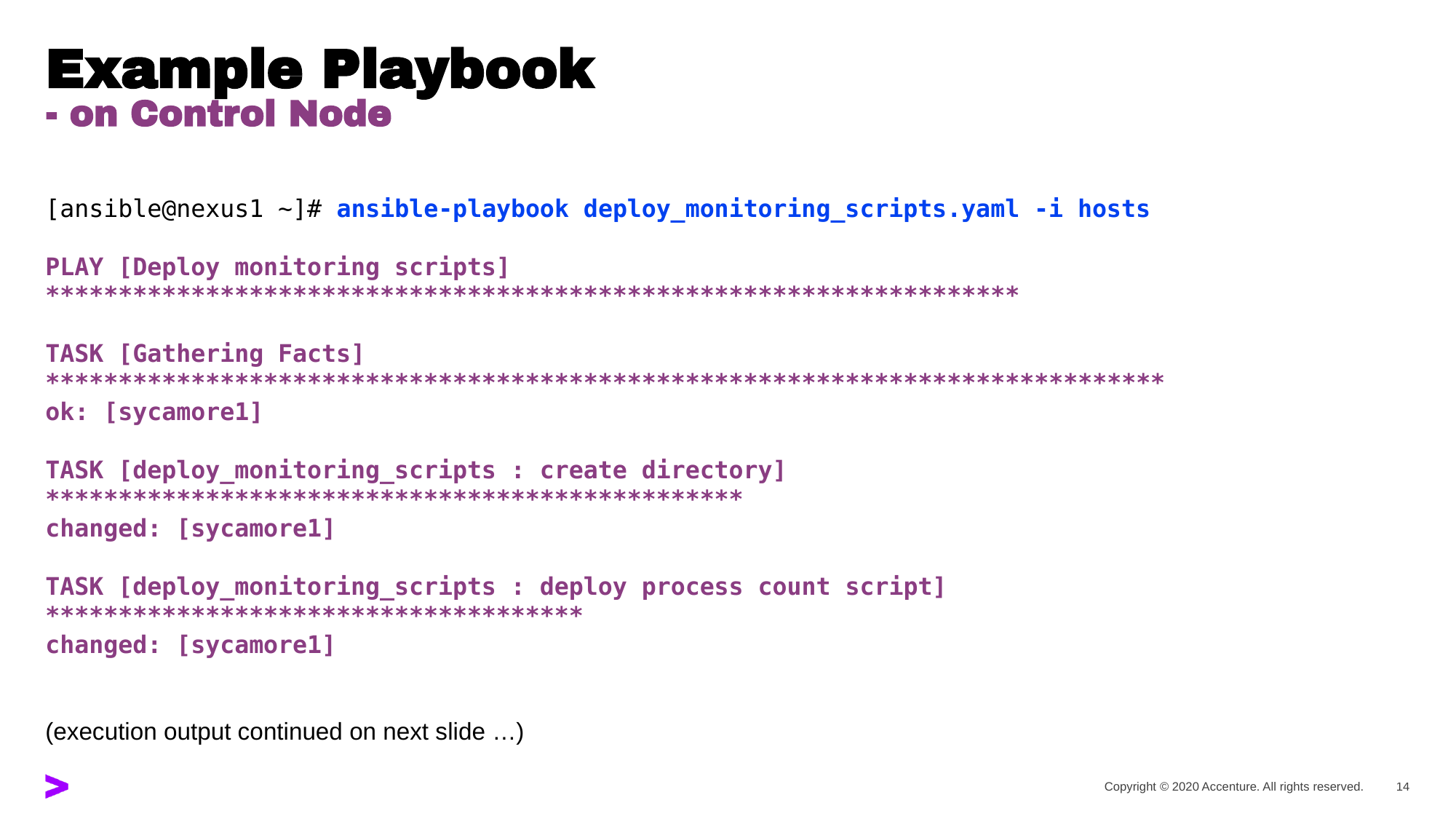

# Example Playbook - on Control Node

[ansible@nexus1 ~]# ansible-playbook deploy_monitoring_scripts.yaml -i hosts

PLAY [Deploy monitoring scripts] *******************************************************************

TASK [Gathering Facts] *****************************************************************************
ok: [sycamore1]

TASK [deploy_monitoring_scripts : create directory] ************************************************
changed: [sycamore1]

TASK [deploy_monitoring_scripts : deploy process count script] *************************************
changed: [sycamore1]

(execution output continued on next slide …)